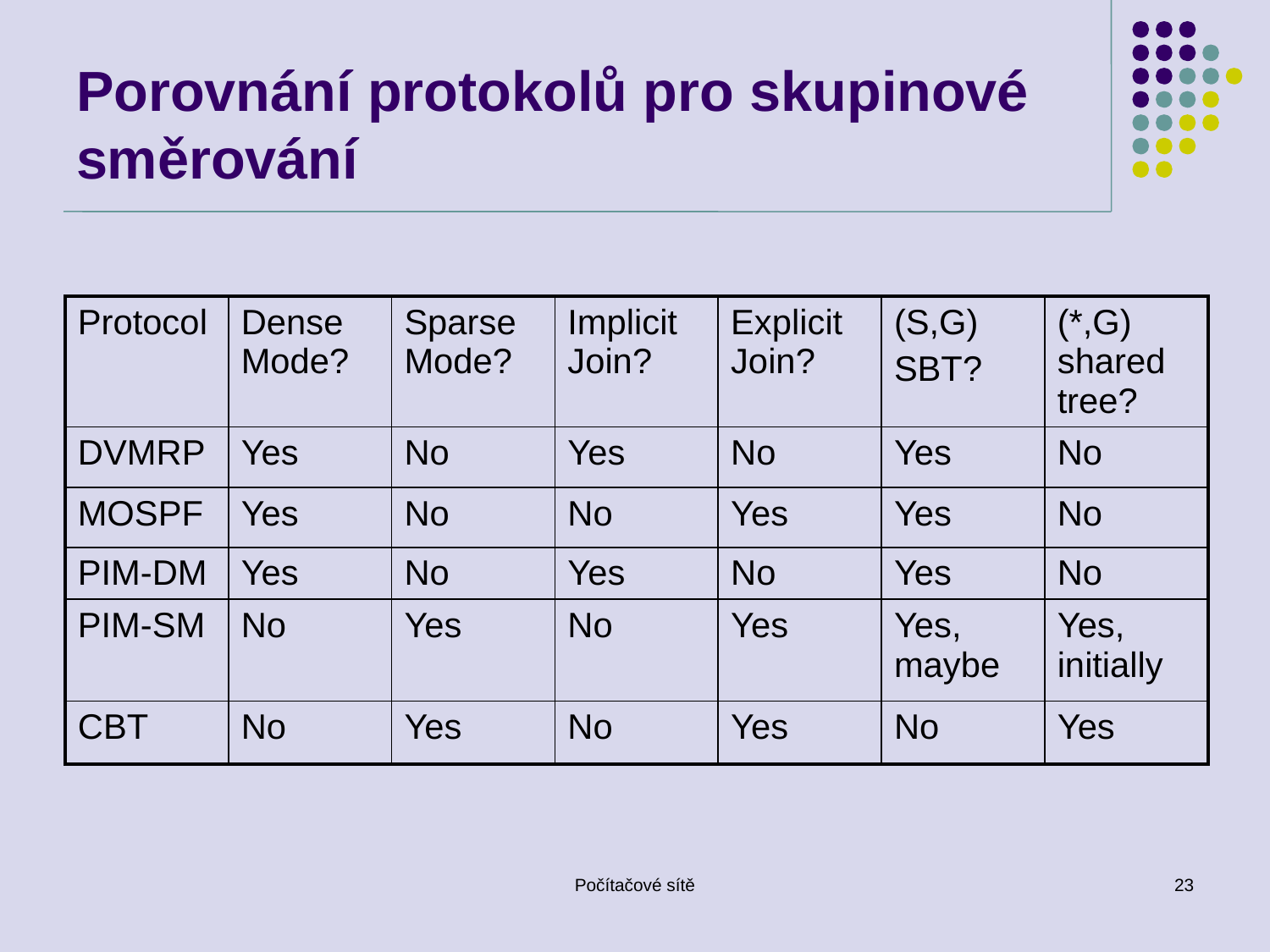

# Porovnání protokolů pro skupinové směrování
| Protocol | Dense Mode? | Sparse Mode? | Implicit Join? | Explicit Join? | (S,G) SBT? | (\*,G) shared tree? |
| --- | --- | --- | --- | --- | --- | --- |
| DVMRP | Yes | No | Yes | No | Yes | No |
| MOSPF | Yes | No | No | Yes | Yes | No |
| PIM-DM | Yes | No | Yes | No | Yes | No |
| PIM-SM | No | Yes | No | Yes | Yes, maybe | Yes, initially |
| CBT | No | Yes | No | Yes | No | Yes |
Počítačové sítě
23